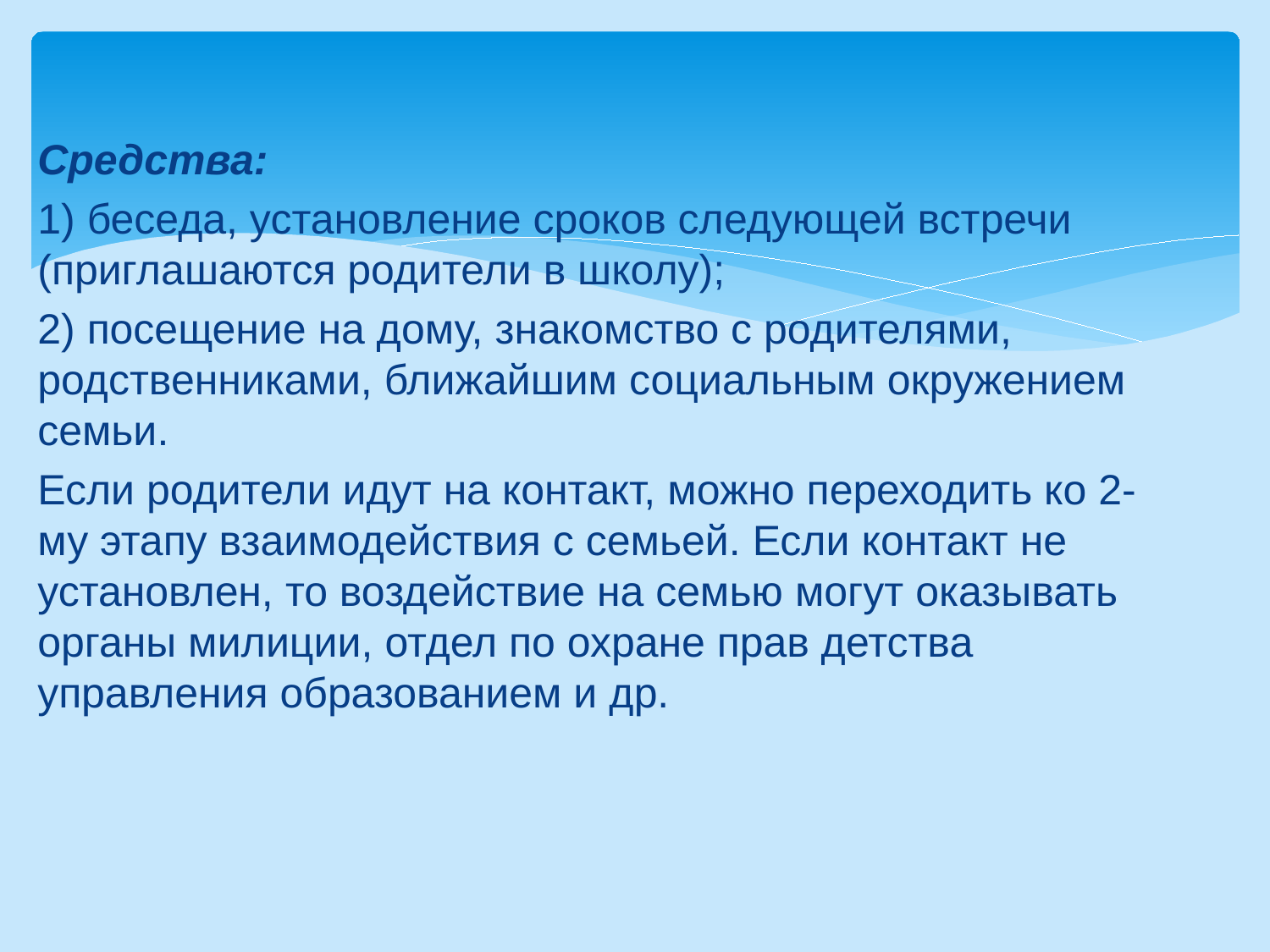

Средства:
1) беседа, установление сроков следующей встречи (приглашаются родители в школу);
2) посещение на дому, знакомство с родителями, родственниками, ближайшим социальным окружением семьи.
Если родители идут на контакт, можно переходить ко 2-му этапу взаимодействия с семьей. Если контакт не установлен, то воздействие на семью могут оказывать органы милиции, отдел по охране прав детства управления образованием и др.